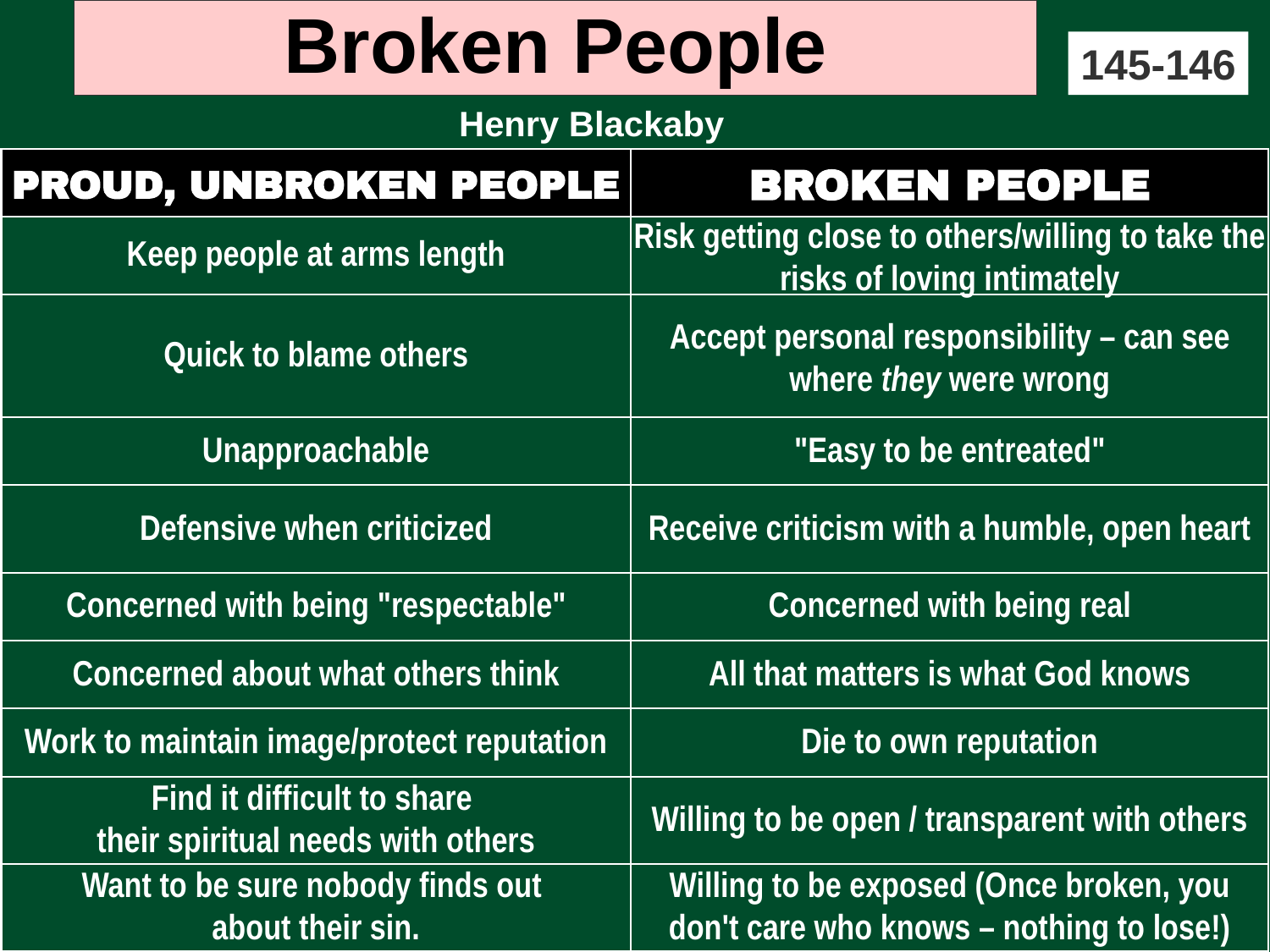

# Broken People
145-146
Henry Blackaby
PROUD, UNBROKEN PEOPLE

BROKEN PEOPLE

Keep people at arms length

Risk getting close to others/willing to take the risks of loving intimately

Quick to blame others

Accept personal responsibility – can see where they were wrong

Unapproachable

"Easy to be entreated"

Defensive when criticized

Receive criticism with a humble, open heart

Concerned with being "respectable"

Concerned with being real

Concerned about what others think

All that matters is what God knows

Work to maintain image/protect reputation

Die to own reputation

Find it difficult to share
their spiritual needs with others

Willing to be open / transparent with others

Want to be sure nobody finds out
about their sin.

Willing to be exposed (Once broken, you don't care who knows – nothing to lose!)